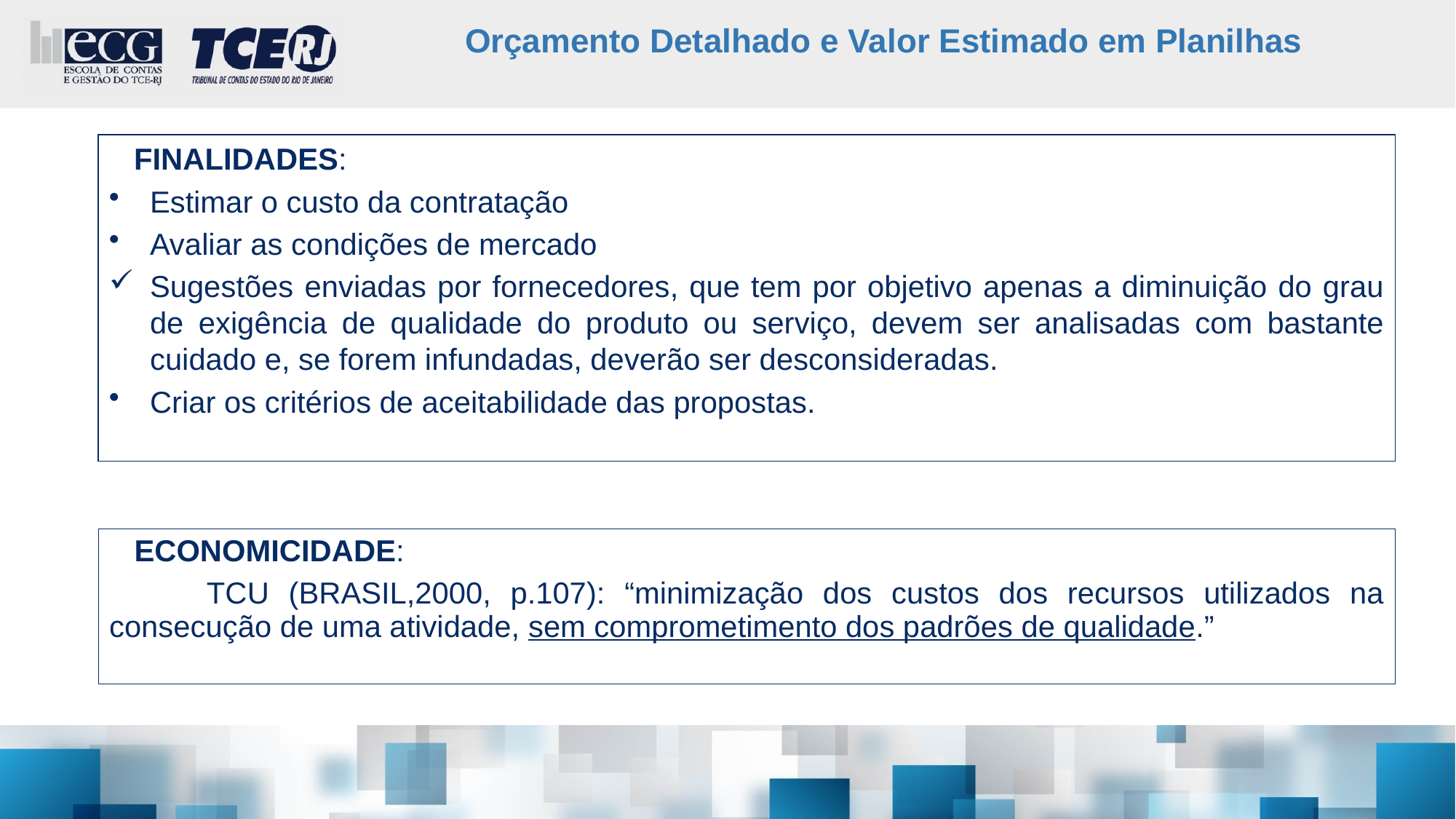

# Orçamento Detalhado e Valor Estimado em Planilhas
   FINALIDADES:
Estimar o custo da contratação
Avaliar as condições de mercado
Sugestões enviadas por fornecedores, que tem por objetivo apenas a diminuição do grau de exigência de qualidade do produto ou serviço, devem ser analisadas com bastante cuidado e, se forem infundadas, deverão ser desconsideradas.
Criar os critérios de aceitabilidade das propostas.

   ECONOMICIDADE:
     TCU (BRASIL,2000, p.107): “minimização dos custos dos recursos utilizados na consecução de uma atividade, sem comprometimento dos padrões de qualidade.”